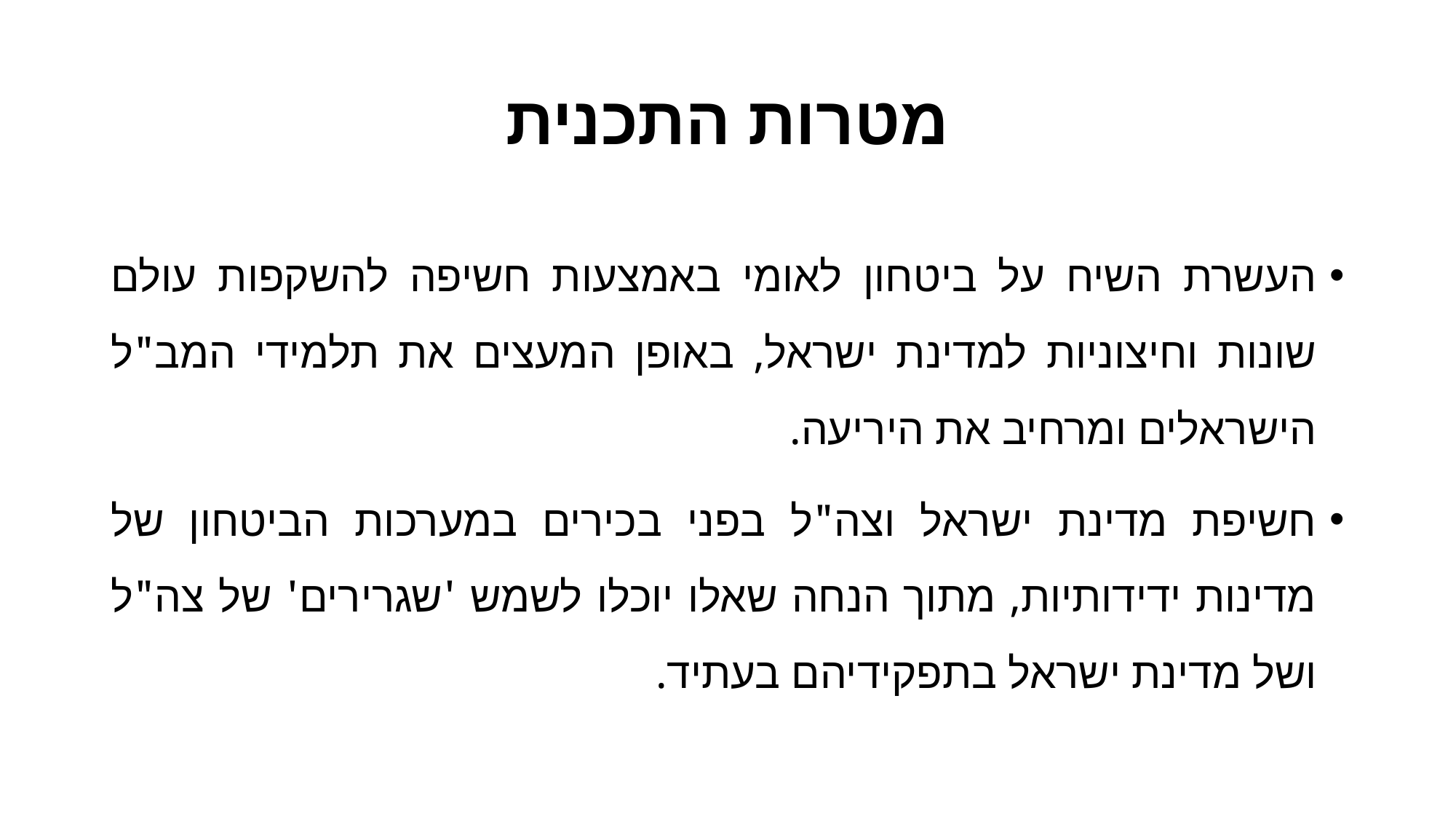

# מטרות התכנית
העשרת השיח על ביטחון לאומי באמצעות חשיפה להשקפות עולם שונות וחיצוניות למדינת ישראל, באופן המעצים את תלמידי המב"ל הישראלים ומרחיב את היריעה.
חשיפת מדינת ישראל וצה"ל בפני בכירים במערכות הביטחון של מדינות ידידותיות, מתוך הנחה שאלו יוכלו לשמש 'שגרירים' של צה"ל ושל מדינת ישראל בתפקידיהם בעתיד.